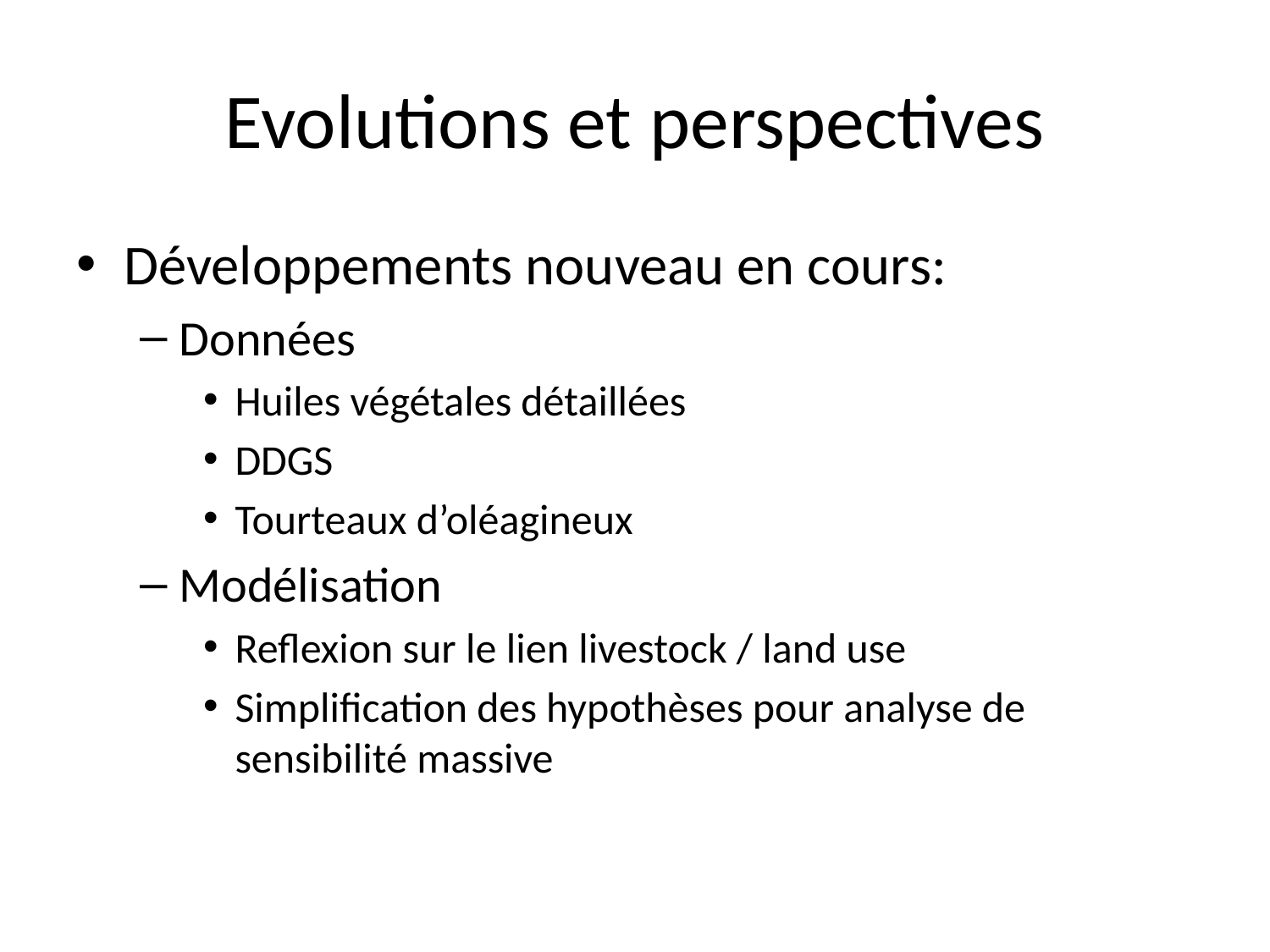

# Evolutions et perspectives
Développements nouveau en cours:
Données
Huiles végétales détaillées
DDGS
Tourteaux d’oléagineux
Modélisation
Reflexion sur le lien livestock / land use
Simplification des hypothèses pour analyse de sensibilité massive